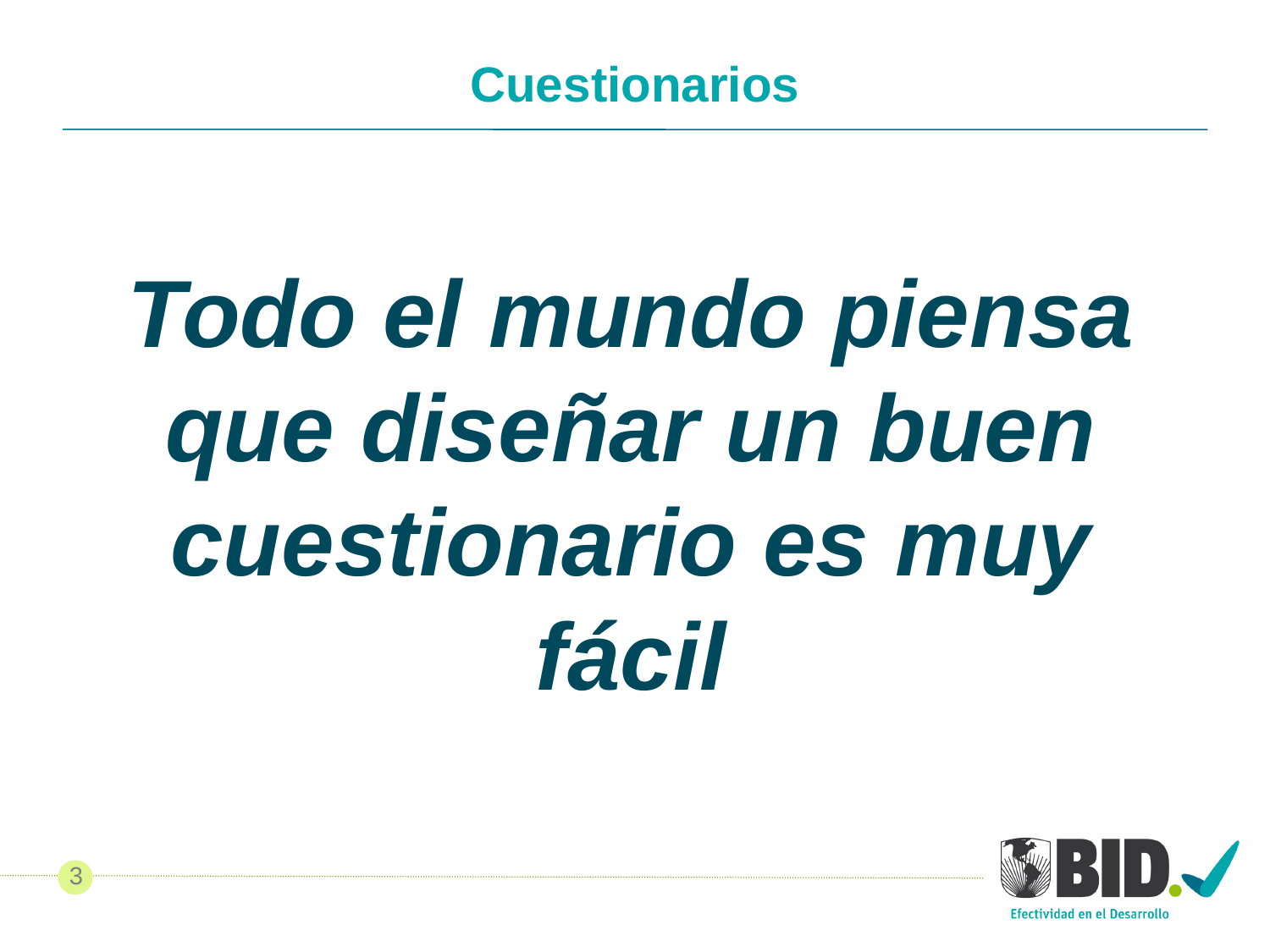

# Cuestionarios
Todo el mundo piensa que diseñar un buen cuestionario es muy fácil
3